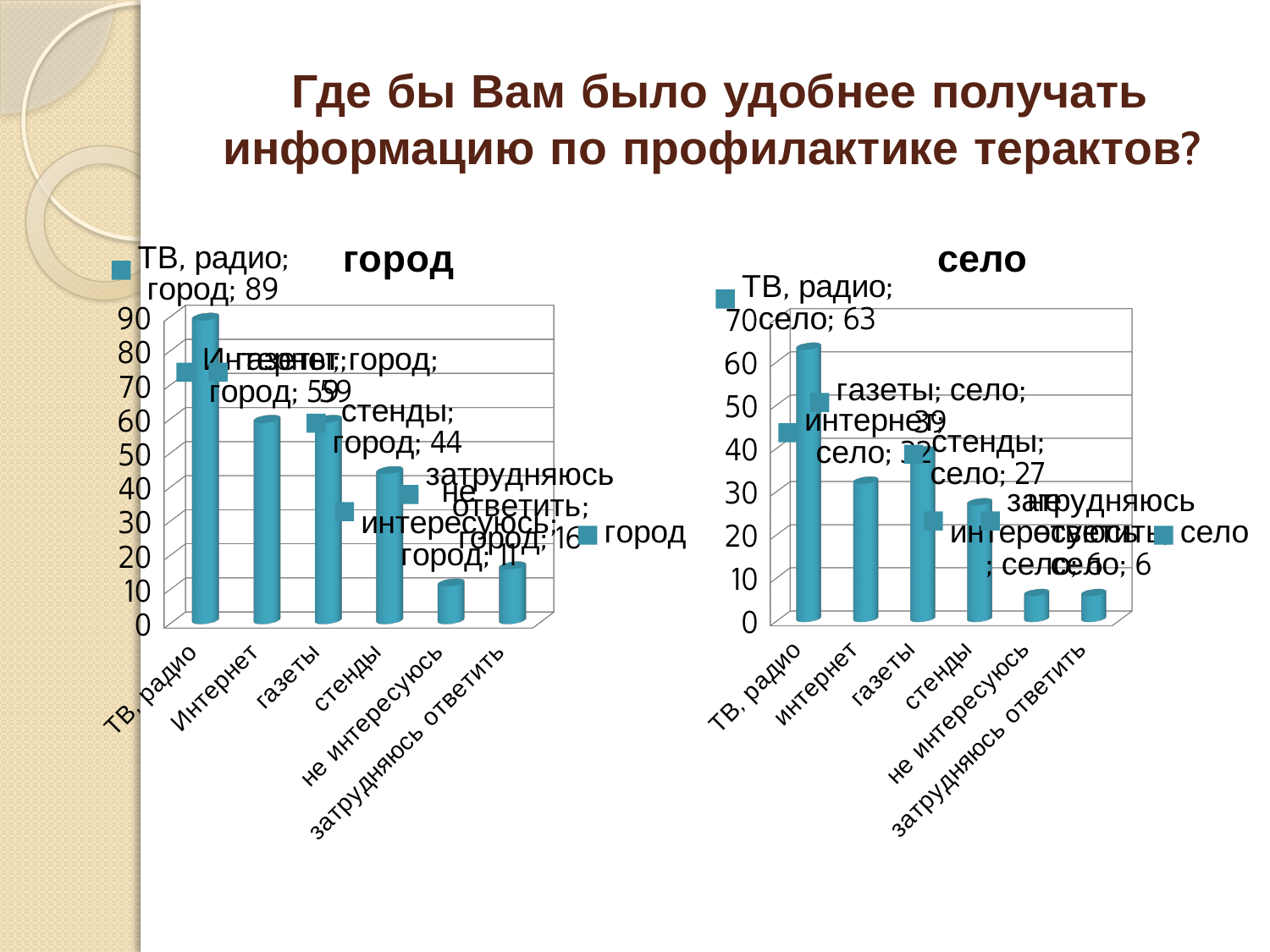

# Где бы Вам было удобнее получать информацию по профилактике терактов?

[unsupported chart]

[unsupported chart]